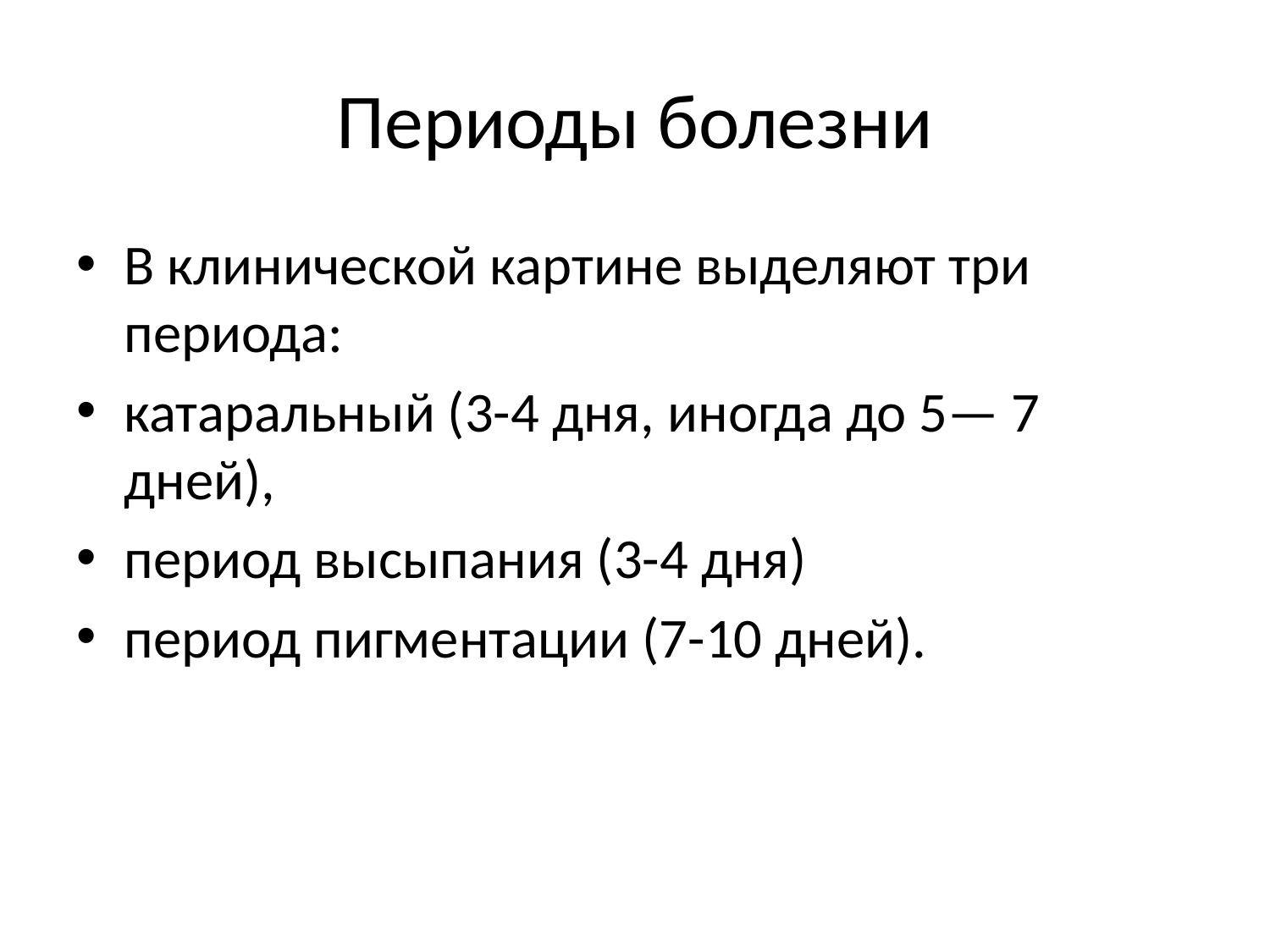

# Периоды болезни
В клинической картине выделяют три периода:
катаральный (3-4 дня, иногда до 5— 7 дней),
период высыпания (3-4 дня)
период пигментации (7-10 дней).